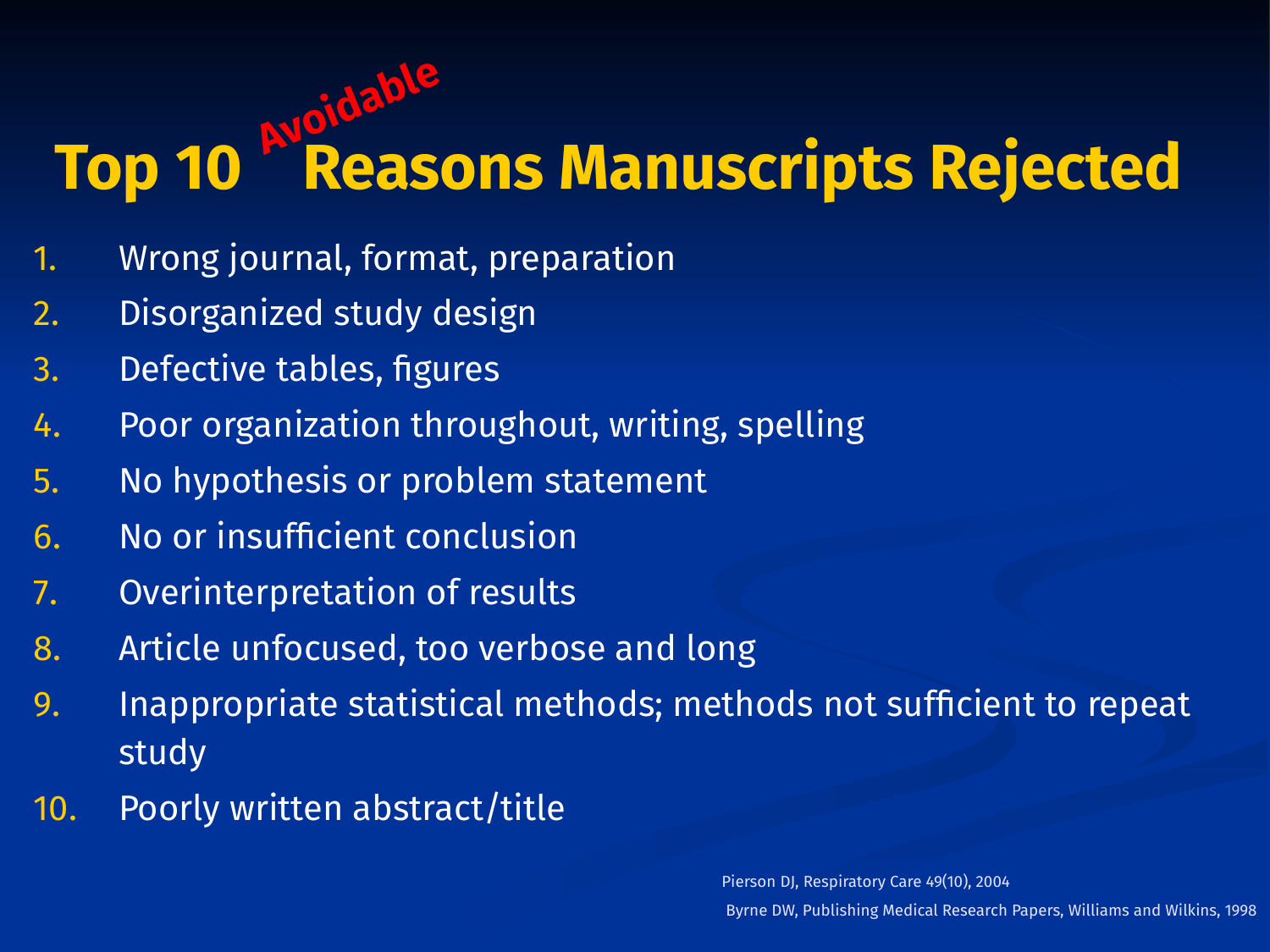

Avoidable
# Top 10    Reasons Manuscripts Rejected
Wrong journal, format, preparation
Disorganized study design
Defective tables, figures
Poor organization throughout, writing, spelling
No hypothesis or problem statement
No or insufficient conclusion
Overinterpretation of results
Article unfocused, too verbose and long
Inappropriate statistical methods; methods not sufficient to repeat study
Poorly written abstract/title

Pierson DJ, Respiratory Care 49(10), 2004
 Byrne DW, Publishing Medical Research Papers, Williams and Wilkins, 1998